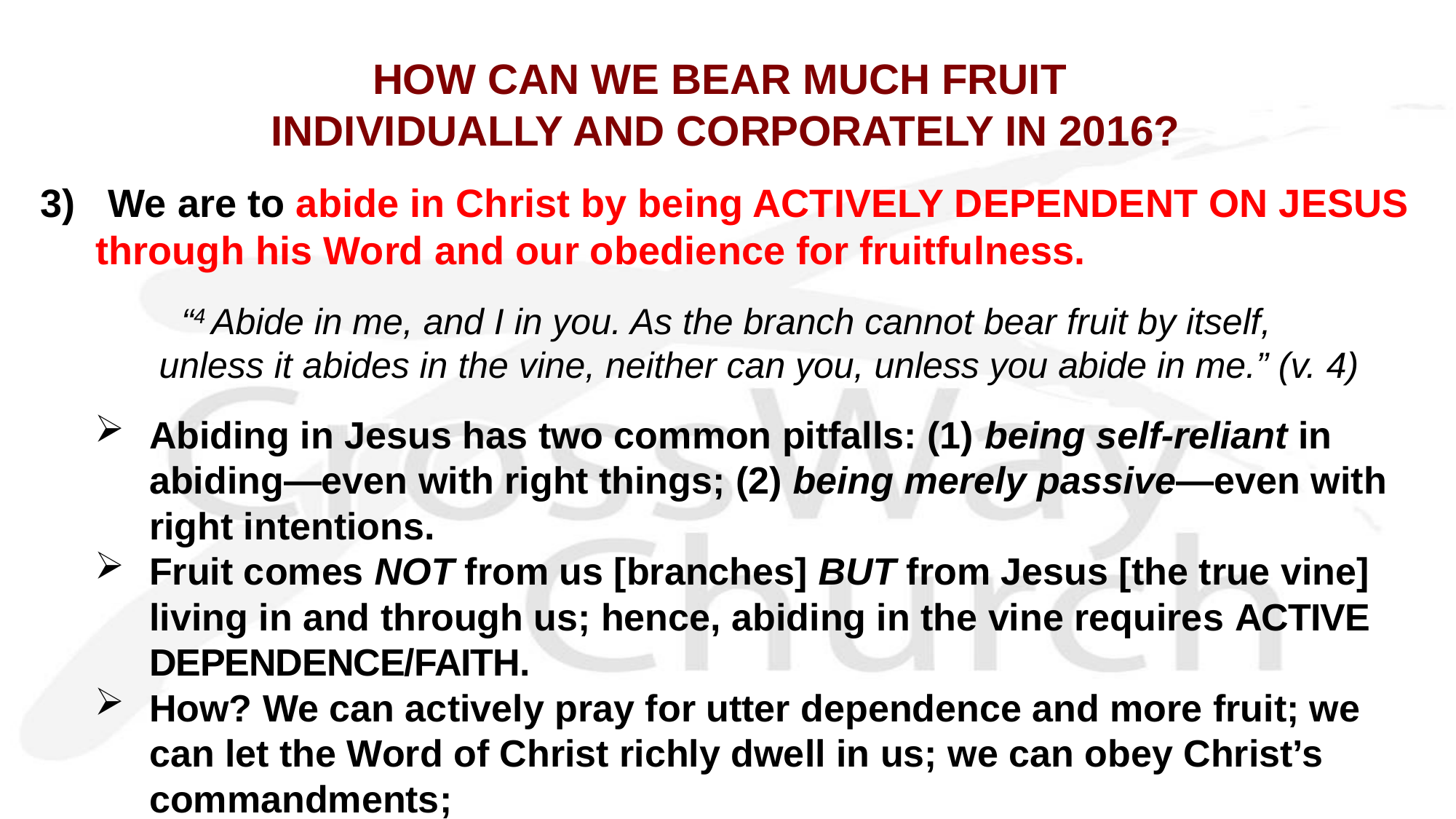

# HOW CAN WE BEAR MUCH FRUIT INDIVIDUALLY AND CORPORATELY IN 2016?
3)   We are to abide in Christ by being ACTIVELY DEPENDENT ON JESUS through his Word and our obedience for fruitfulness.

“4 Abide in me, and I in you. As the branch cannot bear fruit by itself,
unless it abides in the vine, neither can you, unless you abide in me.” (v. 4)

Abiding in Jesus has two common pitfalls: (1) being self-reliant in abiding—even with right things; (2) being merely passive—even with right intentions.
Fruit comes NOT from us [branches] BUT from Jesus [the true vine] living in and through us; hence, abiding in the vine requires ACTIVE DEPENDENCE/FAITH.
How? We can actively pray for utter dependence and more fruit; we can let the Word of Christ richly dwell in us; we can obey Christ’s commandments;
we can love one another as Jesus has loved us, etc.